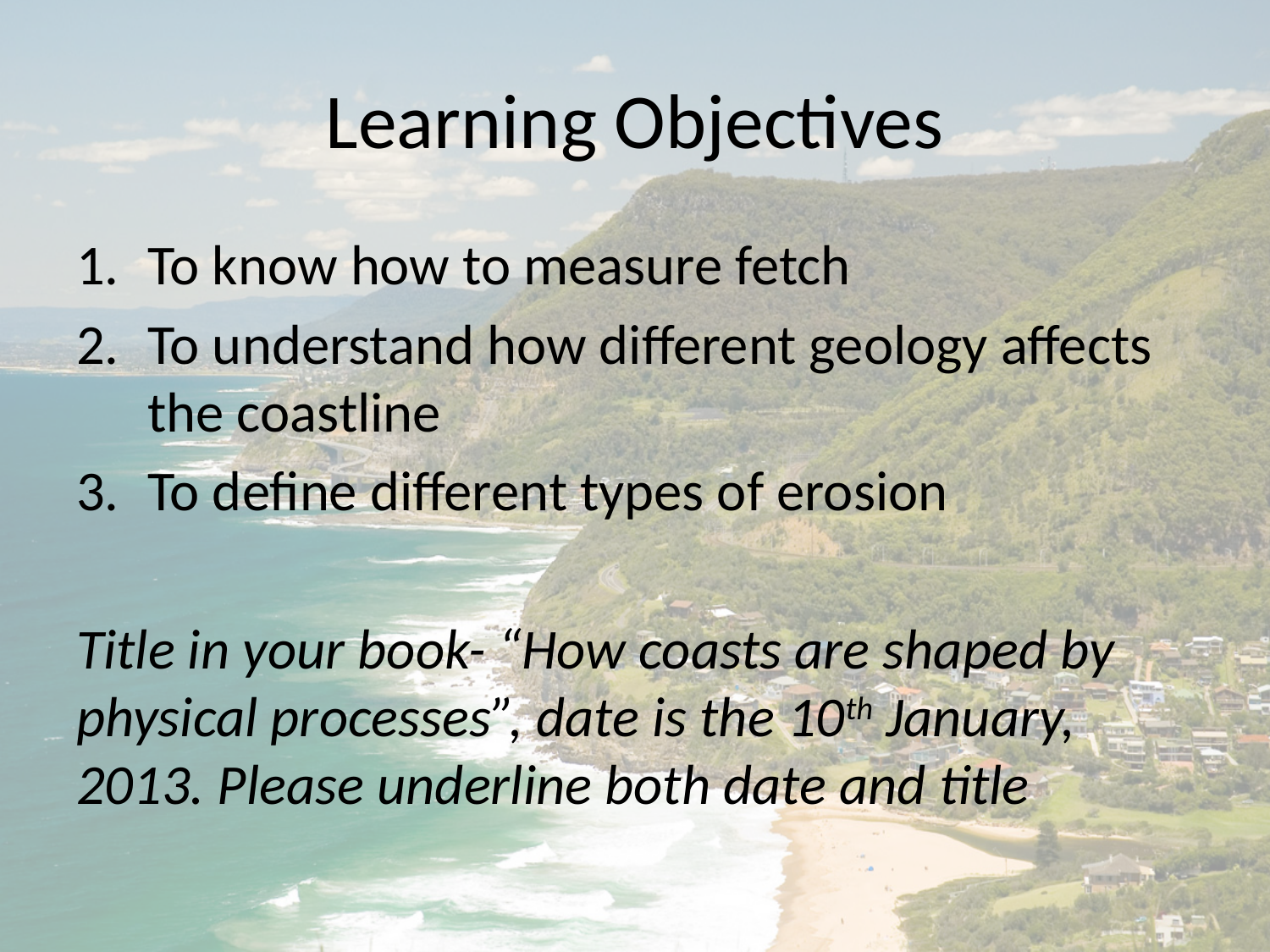

# Learning Objectives
To know how to measure fetch
To understand how different geology affects the coastline
To define different types of erosion

Title in your book- “How coasts are shaped by physical processes”, date is the 10th January, 2013. Please underline both date and title